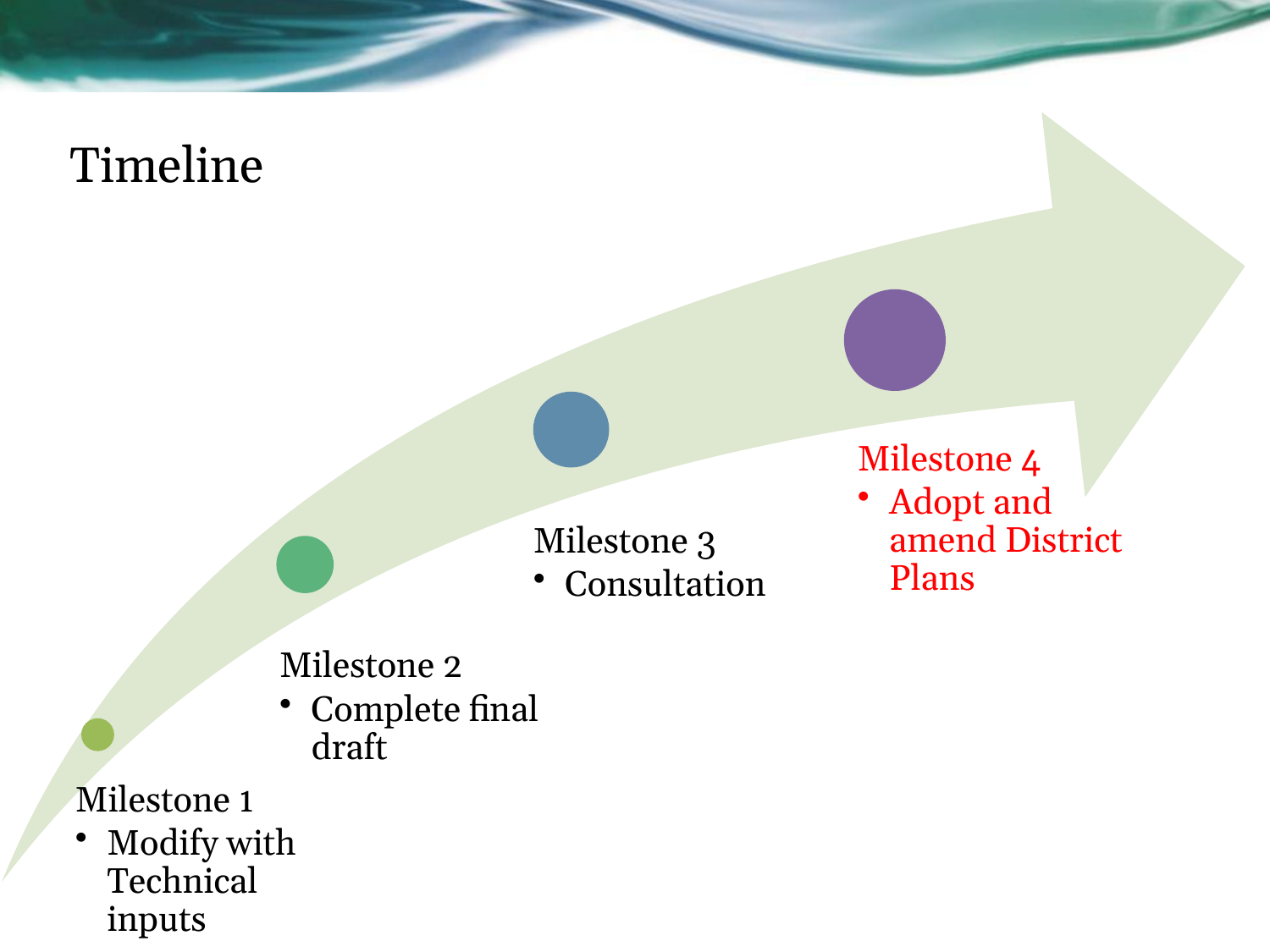

Milestone 4
Adopt and amend District Plans
Milestone 3
Consultation

Milestone 2
Complete final draft

Milestone 1
Modify with Technical  inputs
# Timeline